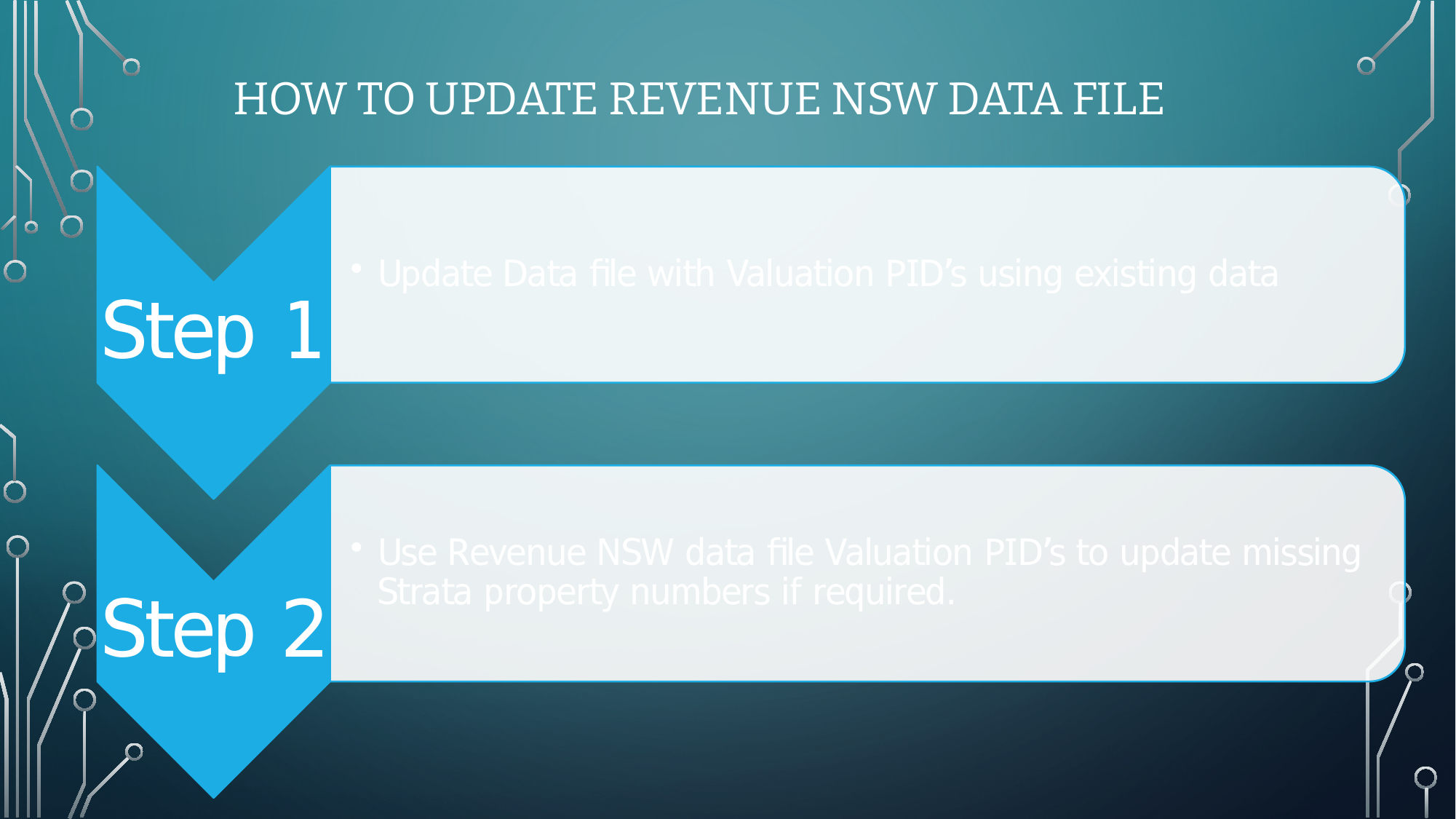

# How to update Revenue NSW data file
Step 1
Update Data file with Valuation PID’s using existing data
Step 2
Use Revenue NSW data file Valuation PID’s to update missing Strata property numbers if required.